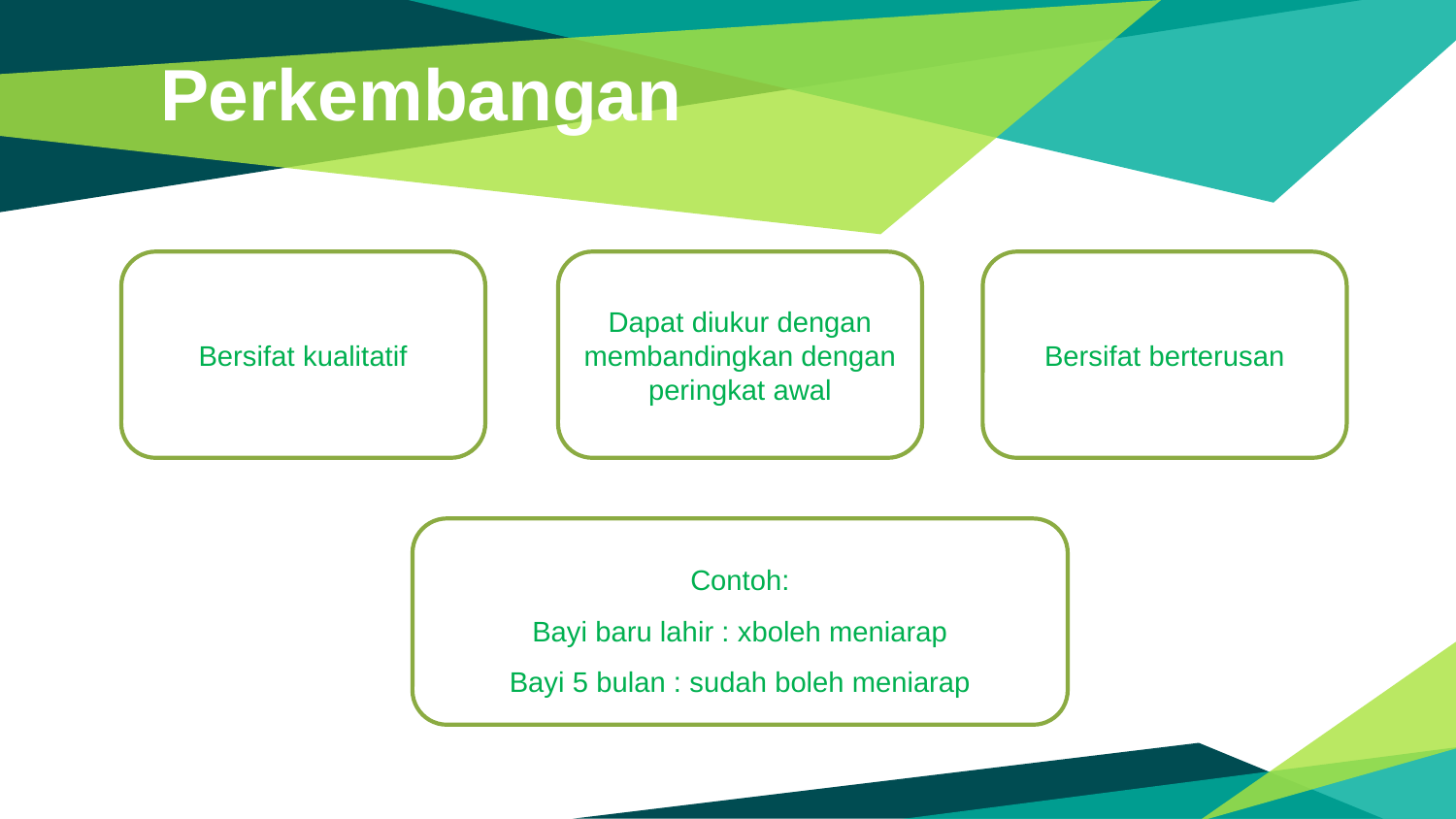

# Perkembangan
Bersifat kualitatif
Dapat diukur dengan membandingkan dengan peringkat awal
Bersifat berterusan
Contoh:
Bayi baru lahir : xboleh meniarap
Bayi 5 bulan : sudah boleh meniarap